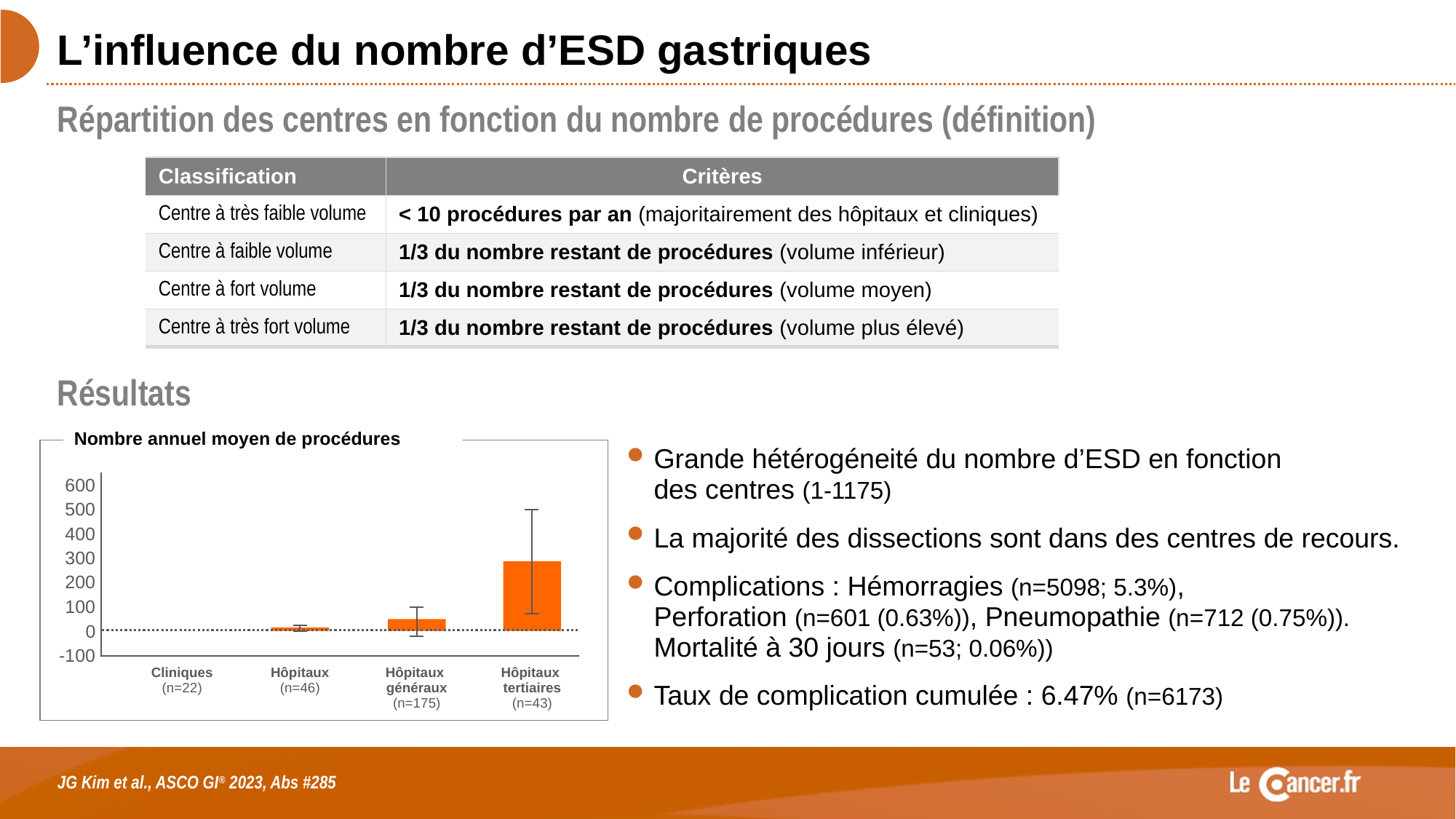

# L’influence du nombre d’ESD gastriques
Répartition des centres en fonction du nombre de procédures (définition)
| Classification | Critères |
| --- | --- |
| Centre à très faible volume | < 10 procédures par an (majoritairement des hôpitaux et cliniques) |
| Centre à faible volume | 1/3 du nombre restant de procédures (volume inférieur) |
| Centre à fort volume | 1/3 du nombre restant de procédures (volume moyen) |
| Centre à très fort volume | 1/3 du nombre restant de procédures (volume plus élevé) |
Résultats
Nombre annuel moyen de procédures

600

500
400
300

200
100
0

-100
Cliniques
(n=22)
Hôpitaux
(n=46)
Hôpitaux
généraux
(n=175)
Hôpitaux
tertiaires
(n=43)
Grande hétérogéneité du nombre d’ESD en fonction
des centres (1-1175)
La majorité des dissections sont dans des centres de recours.
Complications : Hémorragies (n=5098; 5.3%),
Perforation (n=601 (0.63%)), Pneumopathie (n=712 (0.75%)). Mortalité à 30 jours (n=53; 0.06%))
Taux de complication cumulée : 6.47% (n=6173)
JG Kim et al., ASCO GI® 2023, Abs #285